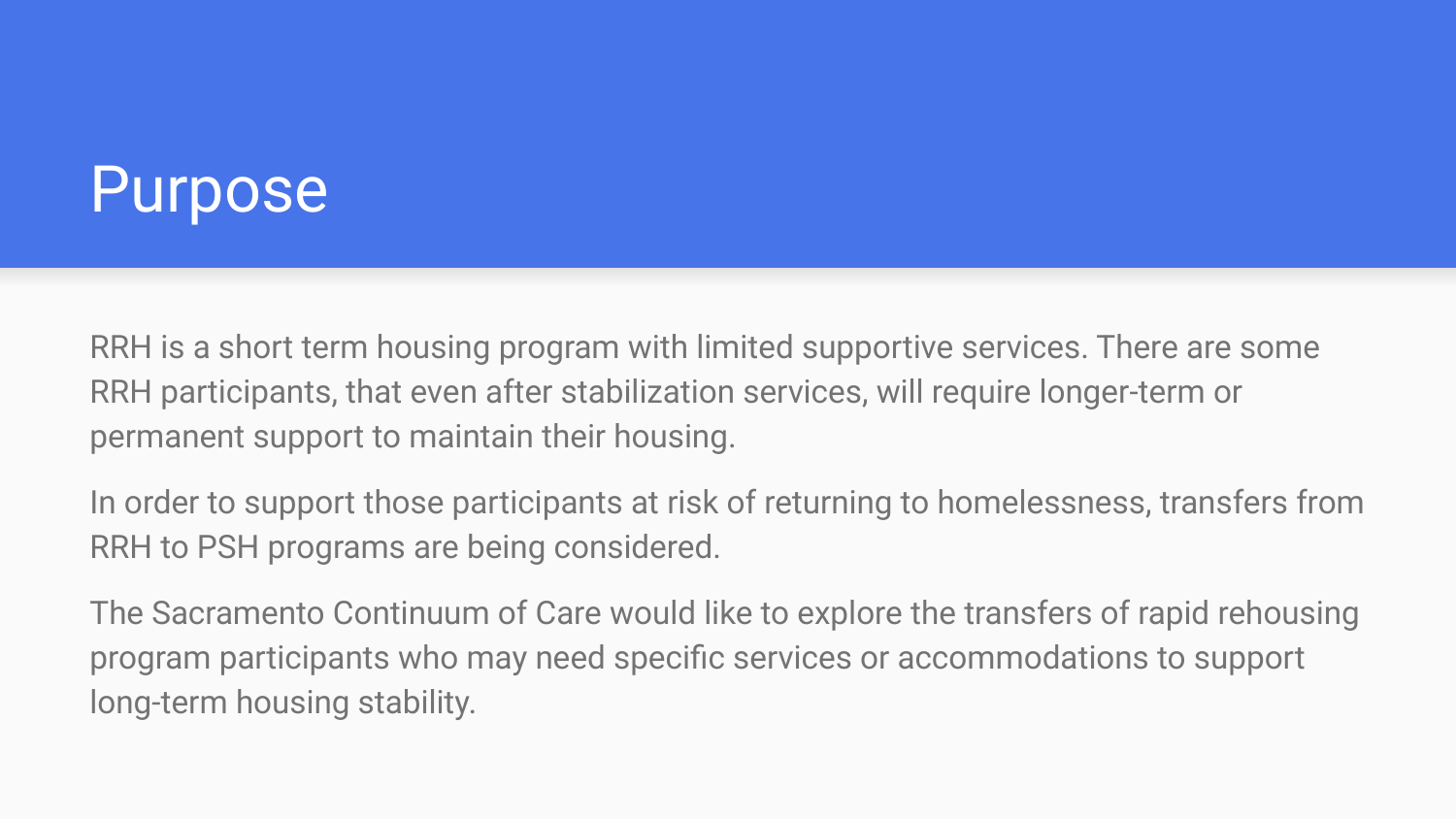

# Purpose
RRH is a short term housing program with limited supportive services. There are some RRH participants, that even after stabilization services, will require longer-term or permanent support to maintain their housing.
In order to support those participants at risk of returning to homelessness, transfers from RRH to PSH programs are being considered.
The Sacramento Continuum of Care would like to explore the transfers of rapid rehousing program participants who may need specific services or accommodations to support long-term housing stability.